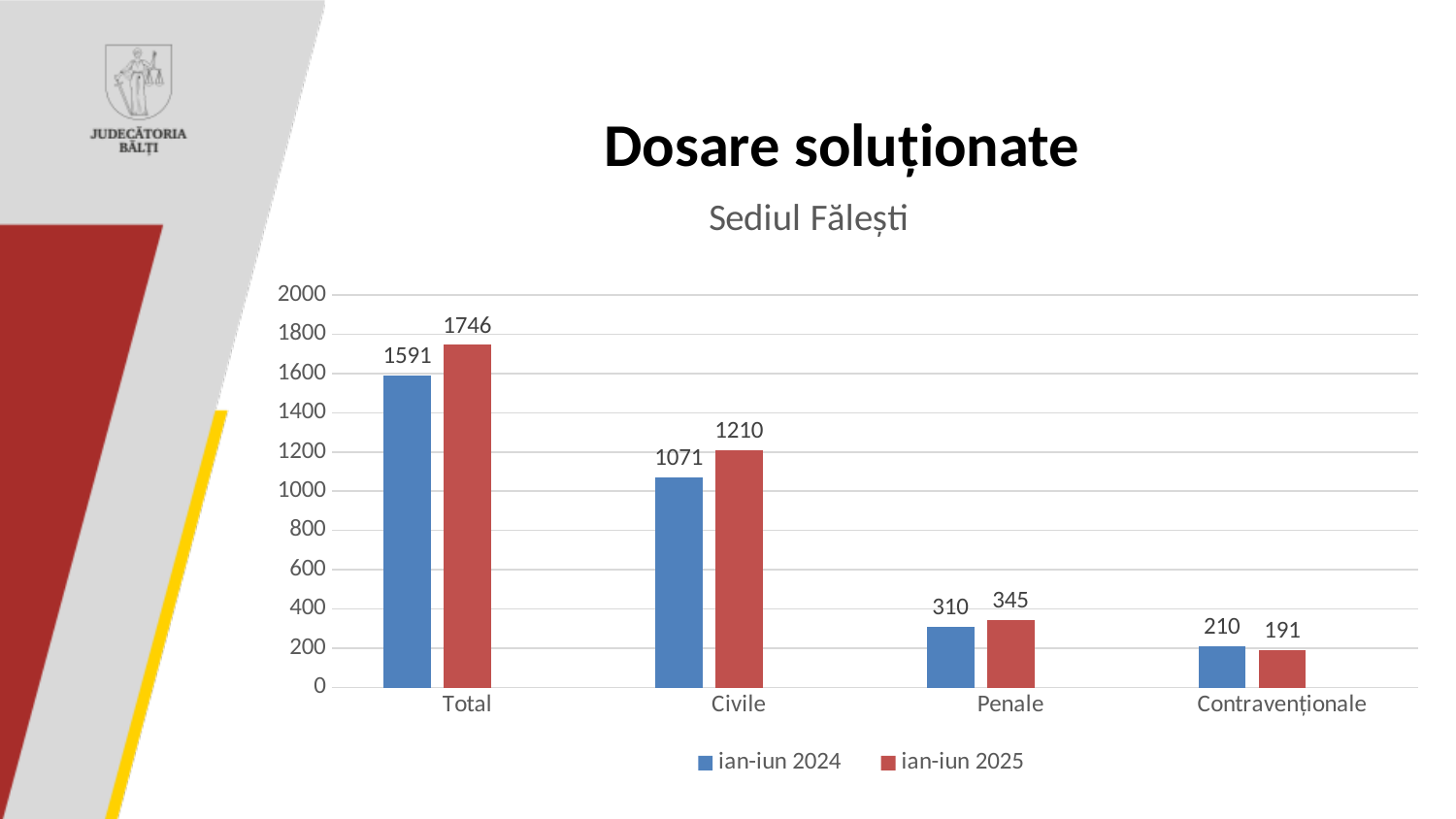

# Dosare soluționate

### Chart: Sediul Fălești

| Category | ian-iun 2024 | ian-iun 2025 | Столбец1 |
|---|---|---|---|
| Total | 1591.0 | 1746.0 | None |
| Civile | 1071.0 | 1210.0 | None |
| Penale | 310.0 | 345.0 | None |
| Contravenționale | 210.0 | 191.0 | None |